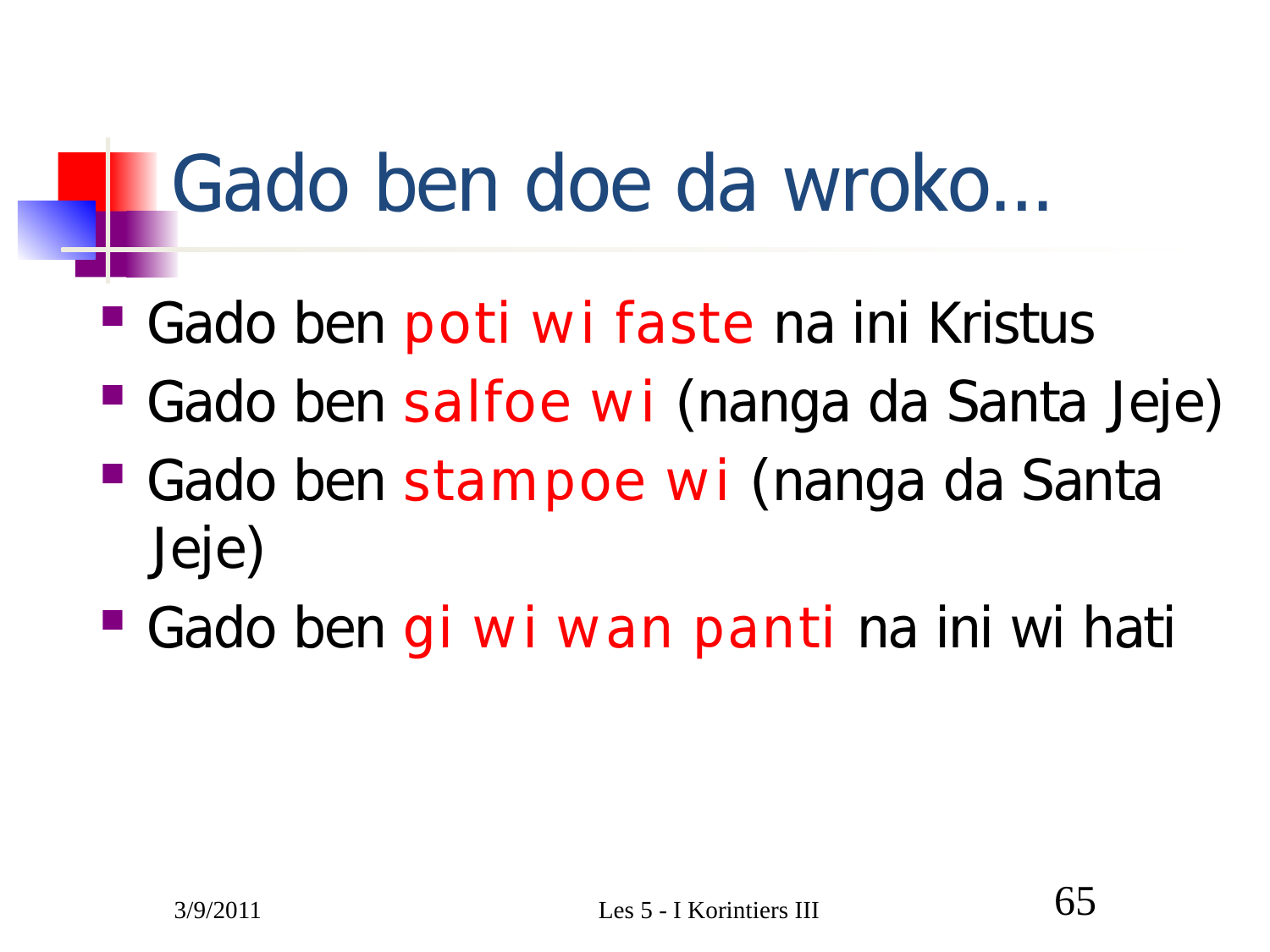

# Gado ben doe da wroko…
Gado ben poti wi faste na ini Kristus
Gado ben salfoe wi (nanga da Santa Jeje)
Gado ben stampoe wi (nanga da Santa Jeje)
Gado ben gi wi wan panti na ini wi hati
3/9/2011
Les 5 - I Korintiers III
65